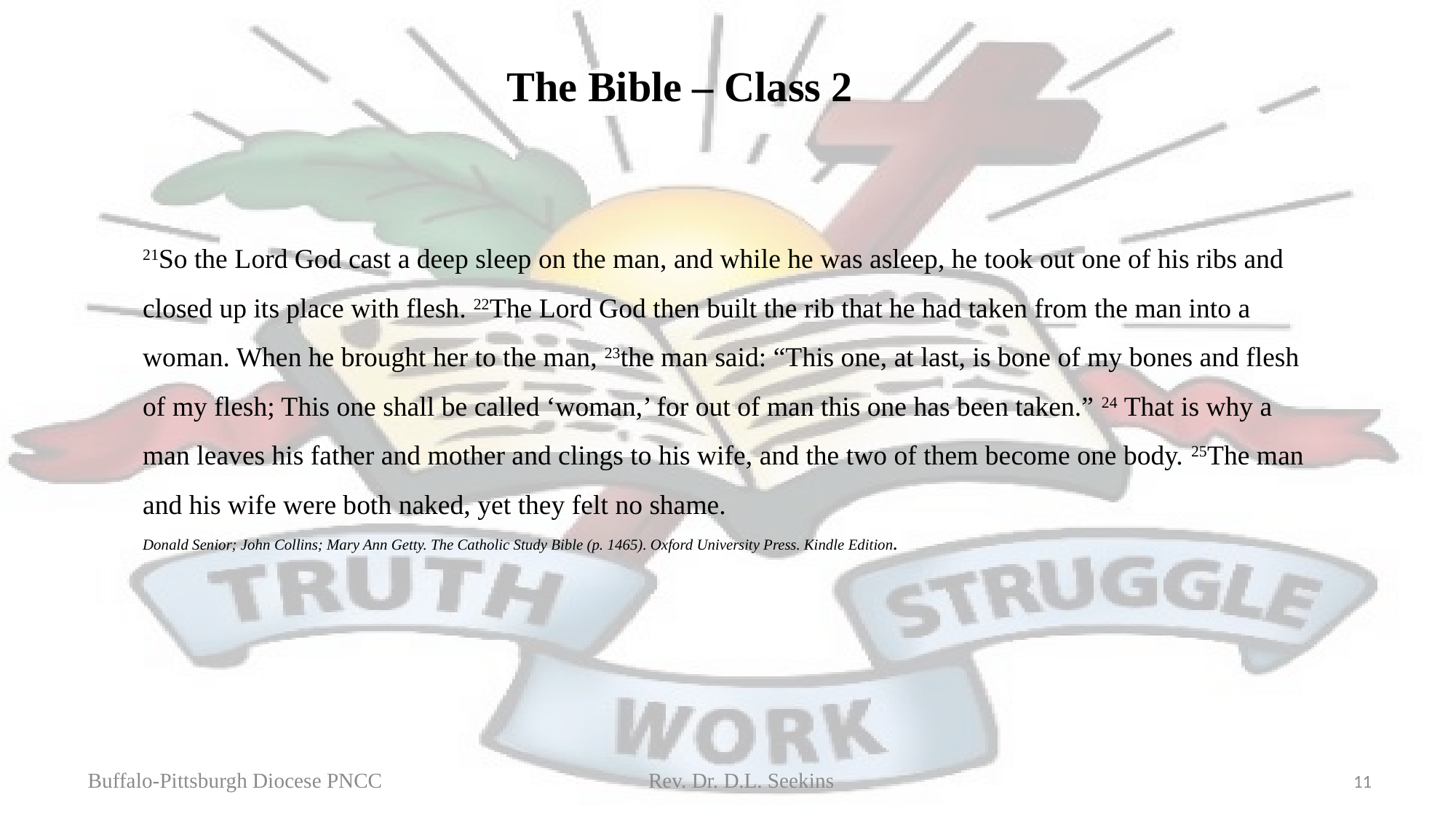

The Bible – Class 2
21So the Lord God cast a deep sleep on the man, and while he was asleep, he took out one of his ribs and closed up its place with flesh. 22The Lord God then built the rib that he had taken from the man into a woman. When he brought her to the man, 23the man said: “This one, at last, is bone of my bones and flesh of my flesh; This one shall be called ‘woman,’ for out of man this one has been taken.” 24 That is why a man leaves his father and mother and clings to his wife, and the two of them become one body. 25The man and his wife were both naked, yet they felt no shame.
Donald Senior; John Collins; Mary Ann Getty. The Catholic Study Bible (p. 1465). Oxford University Press. Kindle Edition.
Buffalo-Pittsburgh Diocese PNCC                                                                                      Rev. Dr. D.L. Seekins
11